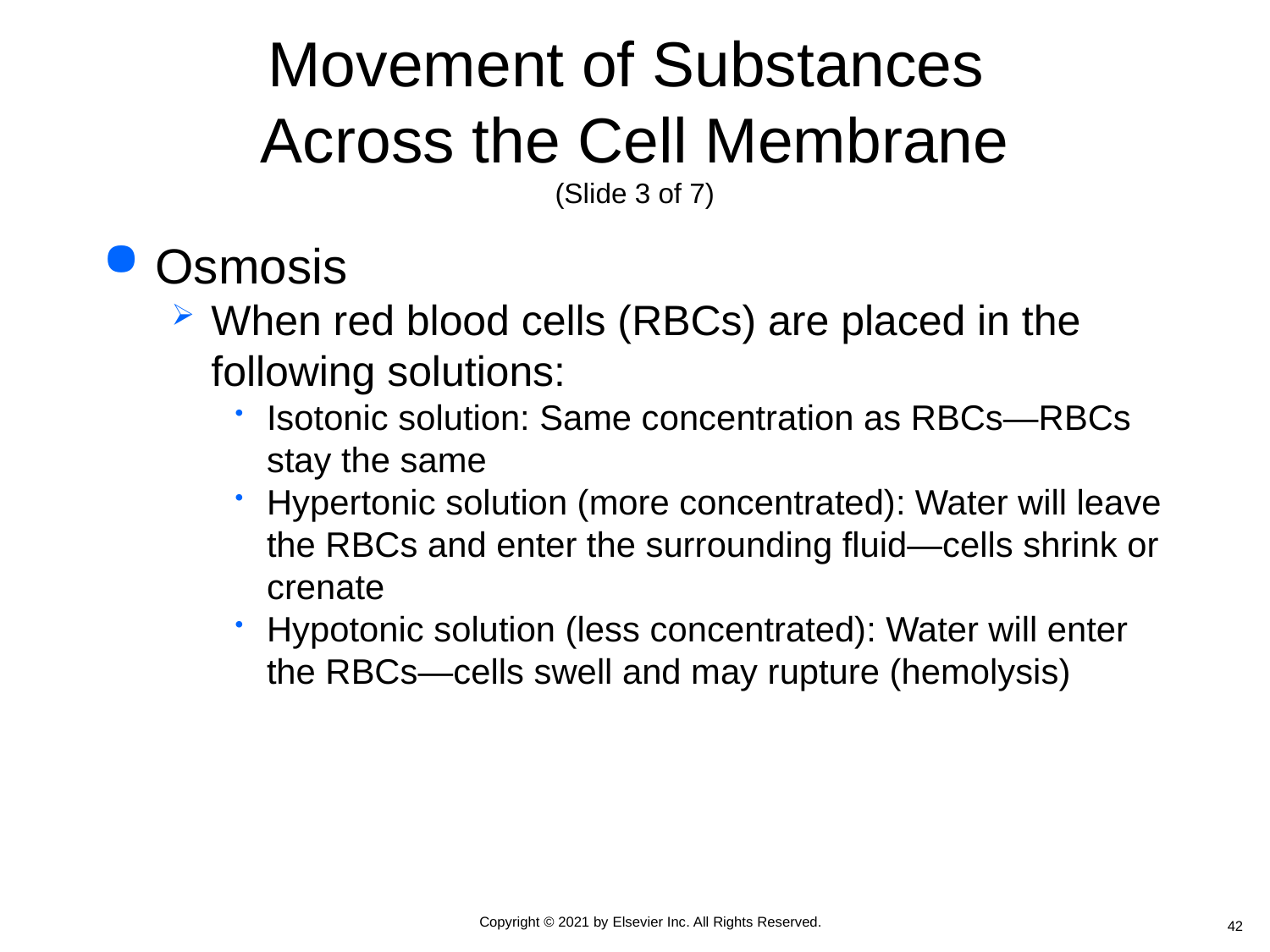

# Movement of Substances Across the Cell Membrane (Slide 3 of 7)
Osmosis
When red blood cells (RBCs) are placed in the following solutions:
Isotonic solution: Same concentration as RBCs—RBCs stay the same
Hypertonic solution (more concentrated): Water will leave the RBCs and enter the surrounding fluid—cells shrink or crenate
Hypotonic solution (less concentrated): Water will enter the RBCs—cells swell and may rupture (hemolysis)
42